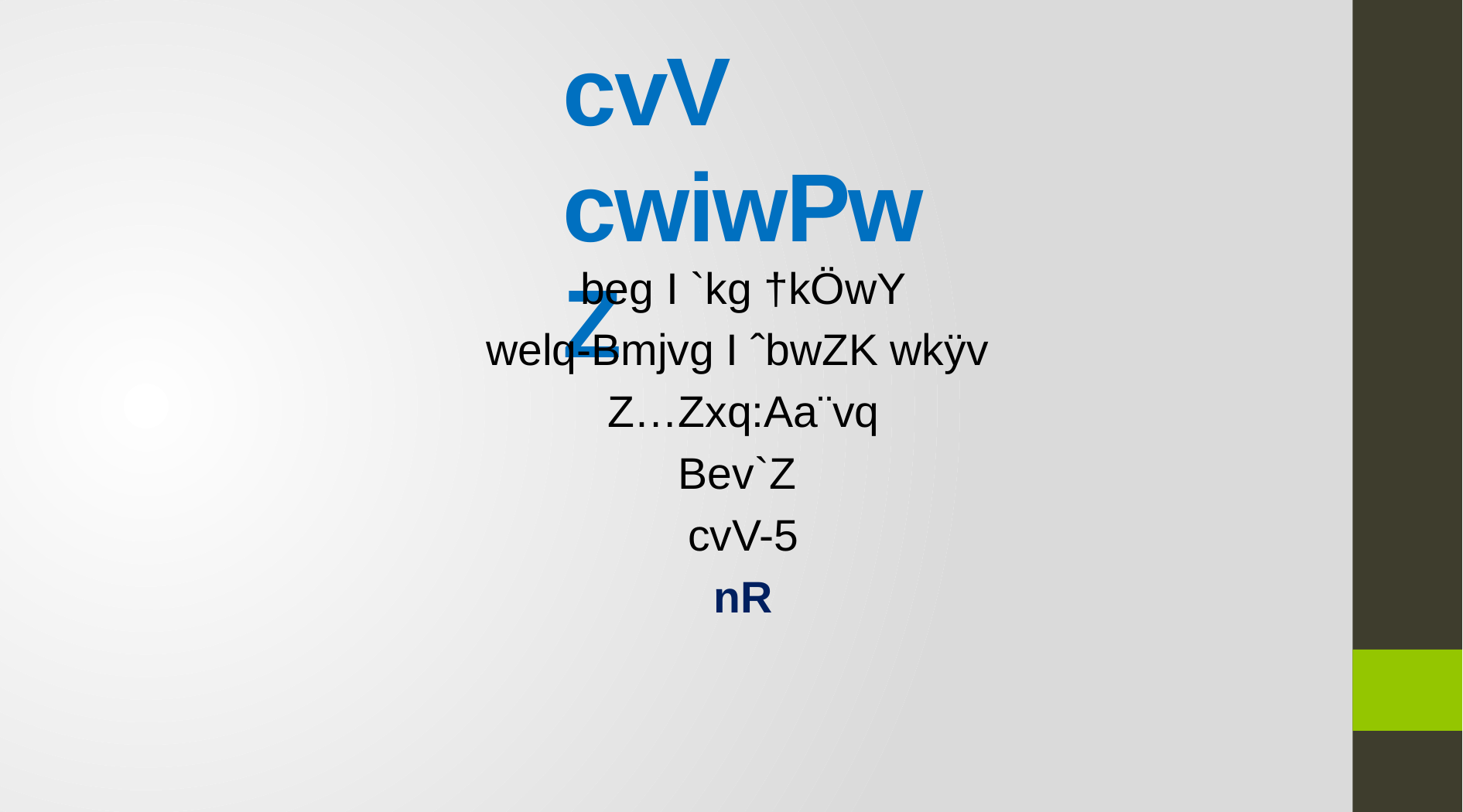

# cvV cwiwPwZ
beg I `kg †kÖwY
welq-Bmjvg I ˆbwZK wkÿv
Z…Zxq:Aa¨vq
Bev`Z
cvV-5
nR